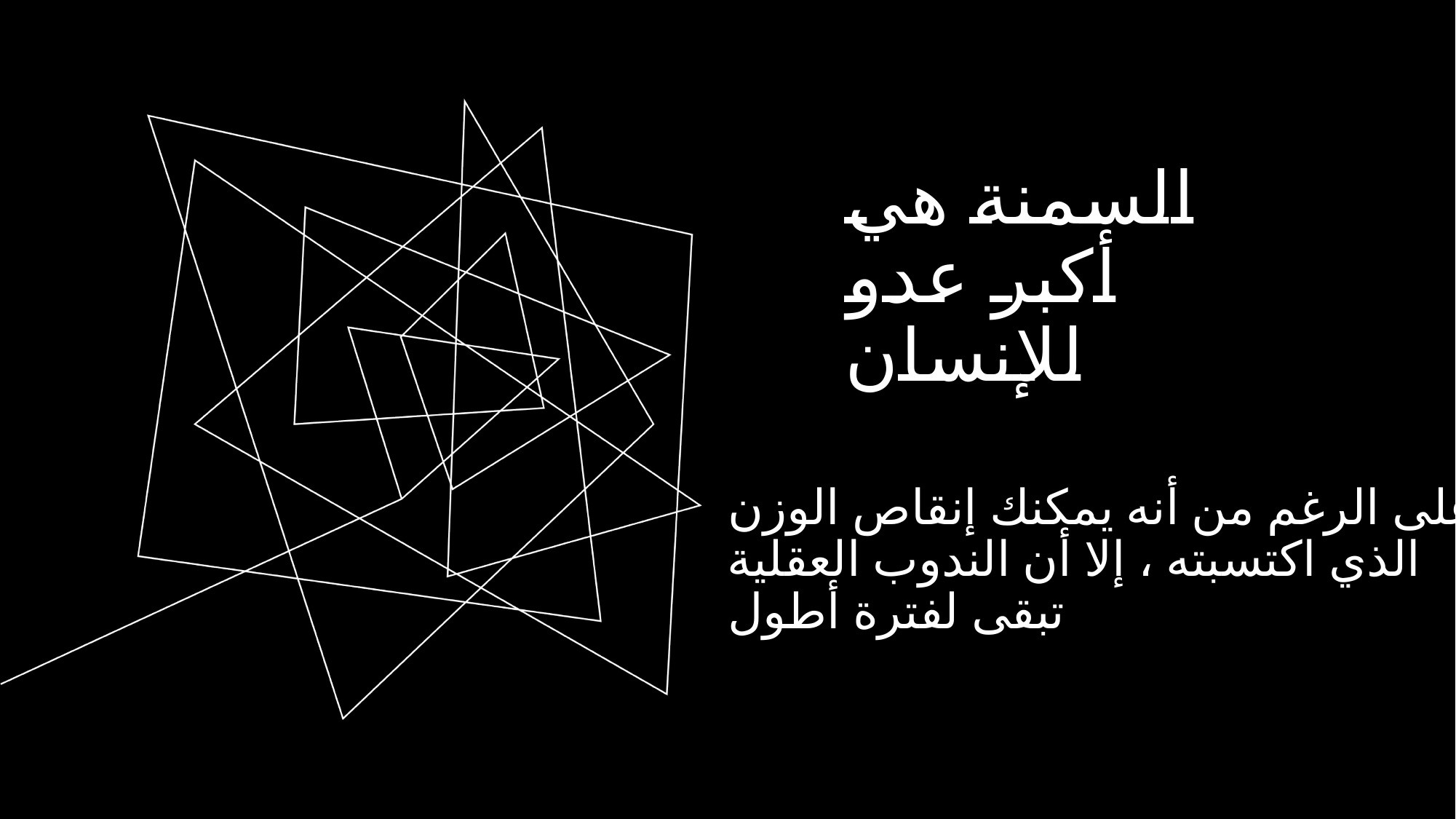

# السمنة هي أكبر عدو للإنسان

على الرغم من أنه يمكنك إنقاص الوزن الذي اكتسبته ، إلا أن الندوب العقلية تبقى لفترة أطول